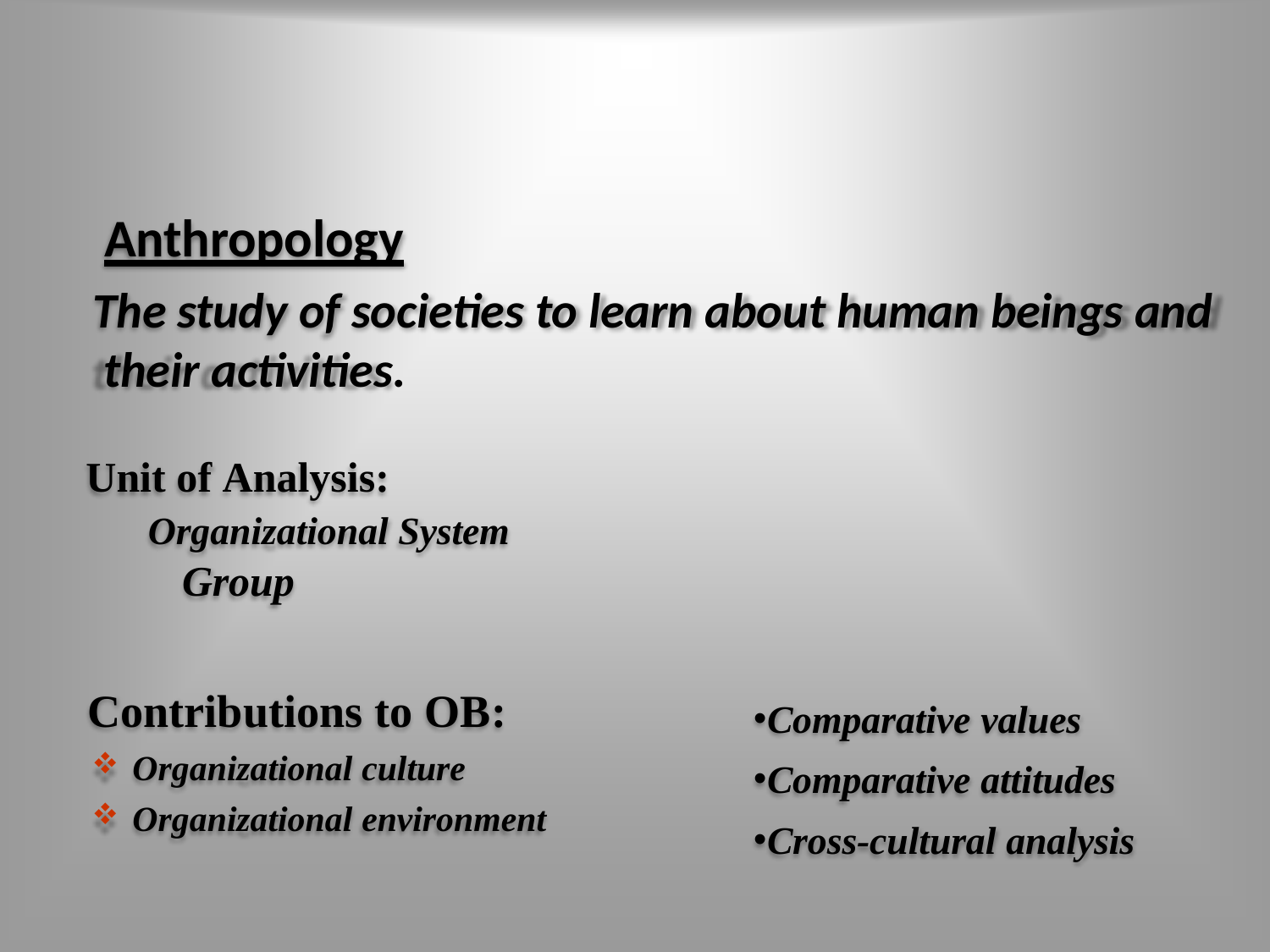

# Anthropology
The study of societies to learn about human beings and  their activities.

Unit of Analysis:
Organizational System
Group

Contributions to OB:
Organizational culture
Organizational environment
Comparative values
Comparative attitudes
Cross-cultural analysis